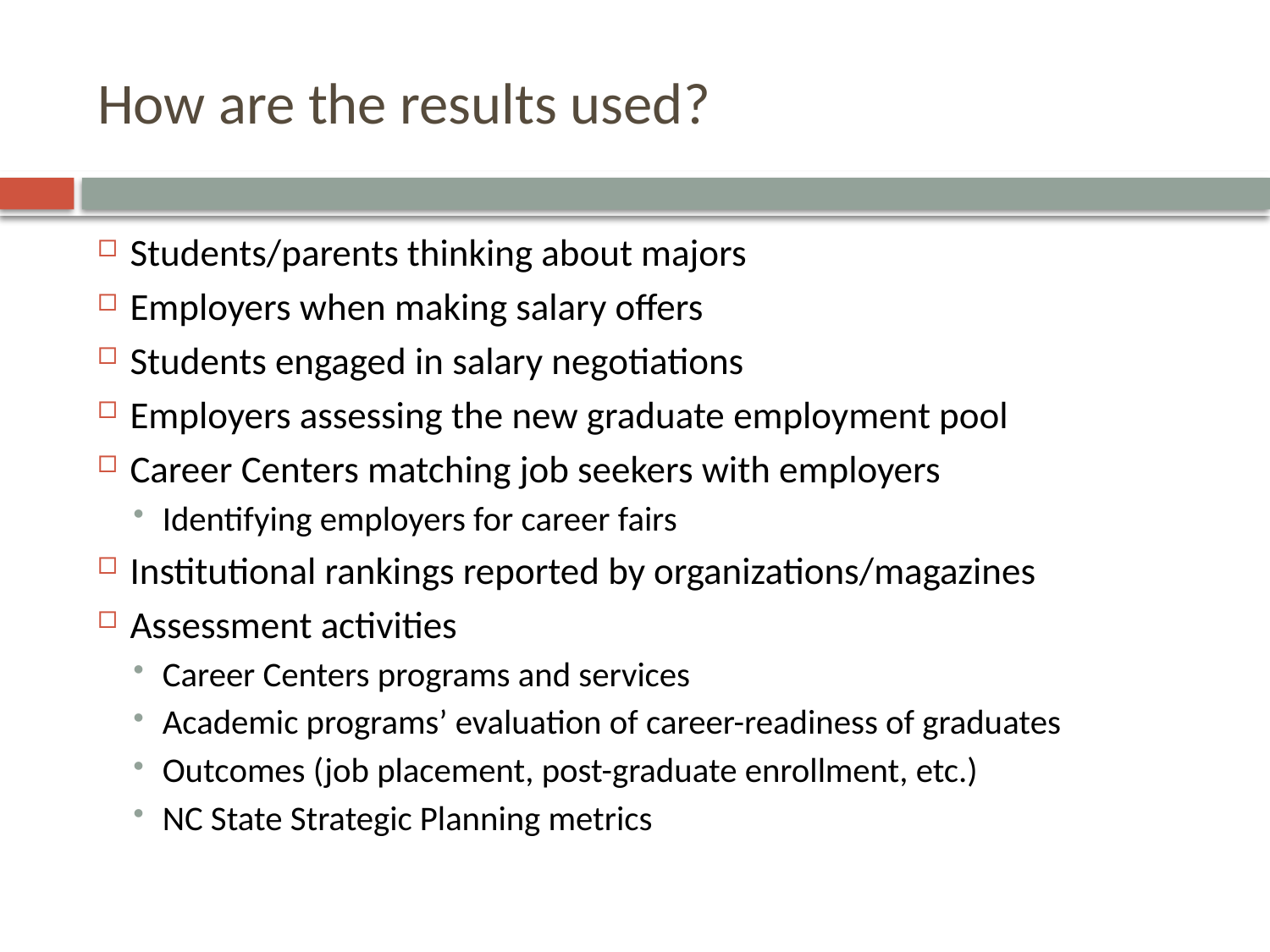

# How are the results used?
Students/parents thinking about majors
Employers when making salary offers
Students engaged in salary negotiations
Employers assessing the new graduate employment pool
Career Centers matching job seekers with employers
Identifying employers for career fairs
Institutional rankings reported by organizations/magazines
Assessment activities
Career Centers programs and services
Academic programs’ evaluation of career-readiness of graduates
Outcomes (job placement, post-graduate enrollment, etc.)
NC State Strategic Planning metrics